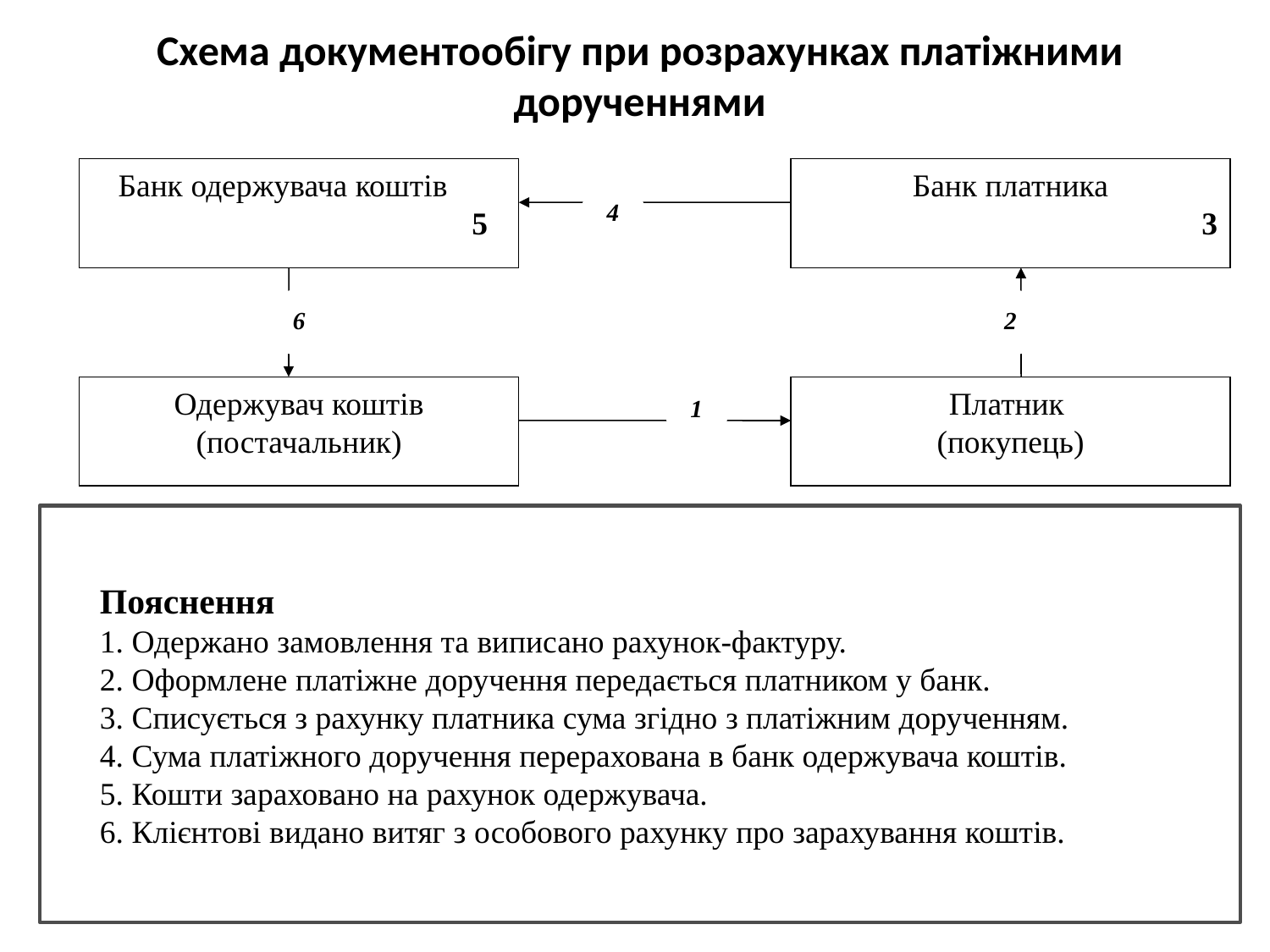

# Схема документообігу при розрахунках платіжними дорученнями

Банк одержувача коштів
                                             5
Банк платника
                      3
4

6
2
Одержувач коштів
(постачальник)
1
Платник
(покупець)

Пояснення
1. Одержано замовлення та виписано рахунок-фактуру.
2. Оформлене платіжне доручення передається платником у банк.
3. Списується з рахунку платника сума згідно з платіжним дорученням.
4. Сума платіжного доручення перерахована в банк одержувача коштів.
5. Кошти зараховано на рахунок одержувача.
6. Клієнтові видано витяг з особового рахунку про зарахування коштів.